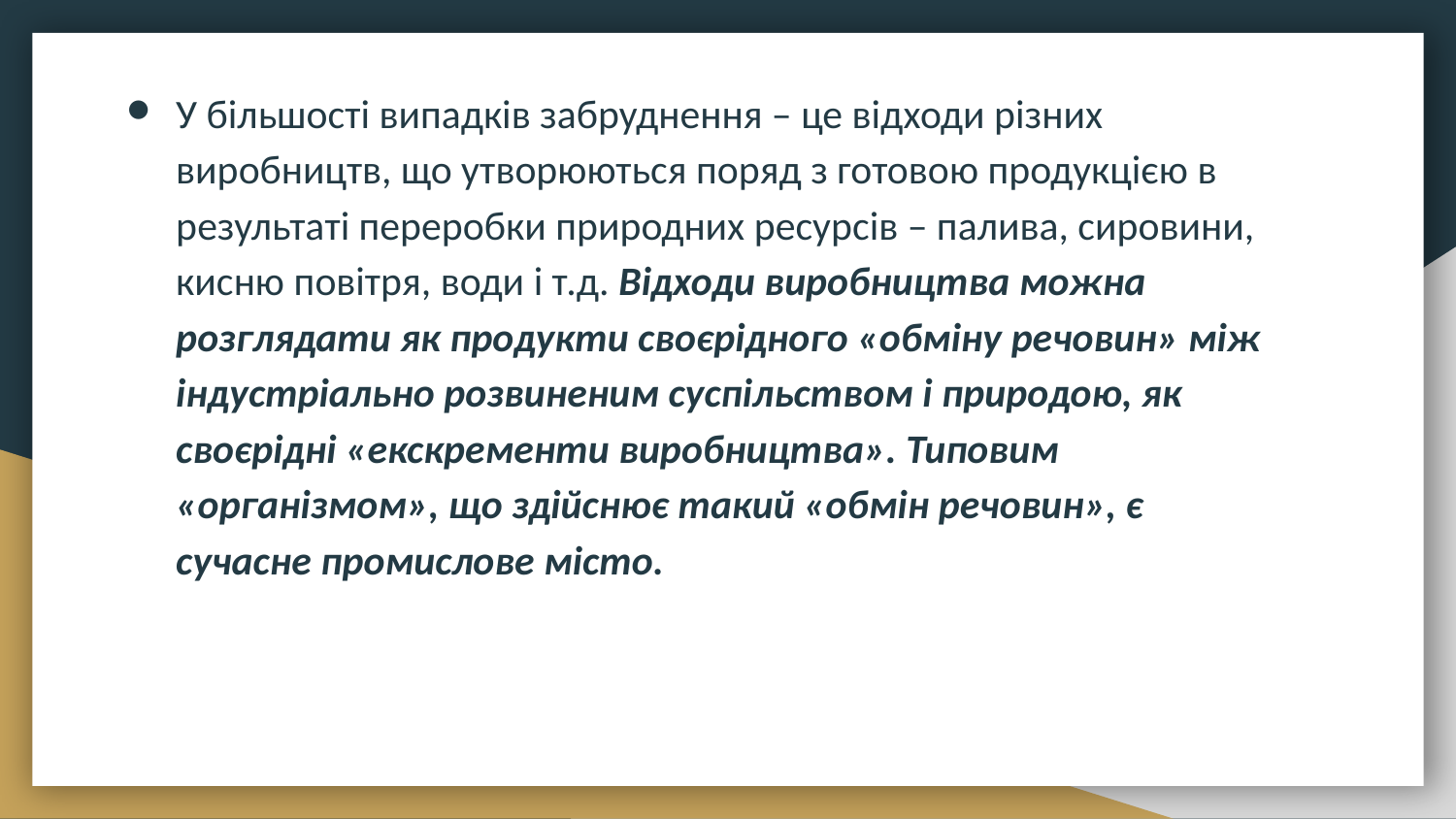

У більшості випадків забруднення – це відходи різних виробництв, що утворюються поряд з готовою продукцією в результаті переробки природних ресурсів – палива, сировини, кисню повітря, води і т.д. Відходи виробництва можна розглядати як продукти своєрідного «обміну речовин» між індустріально розвиненим суспільством і природою, як своєрідні «екскременти виробництва». Типовим «організмом», що здійснює такий «обмін речовин», є сучасне промислове місто.